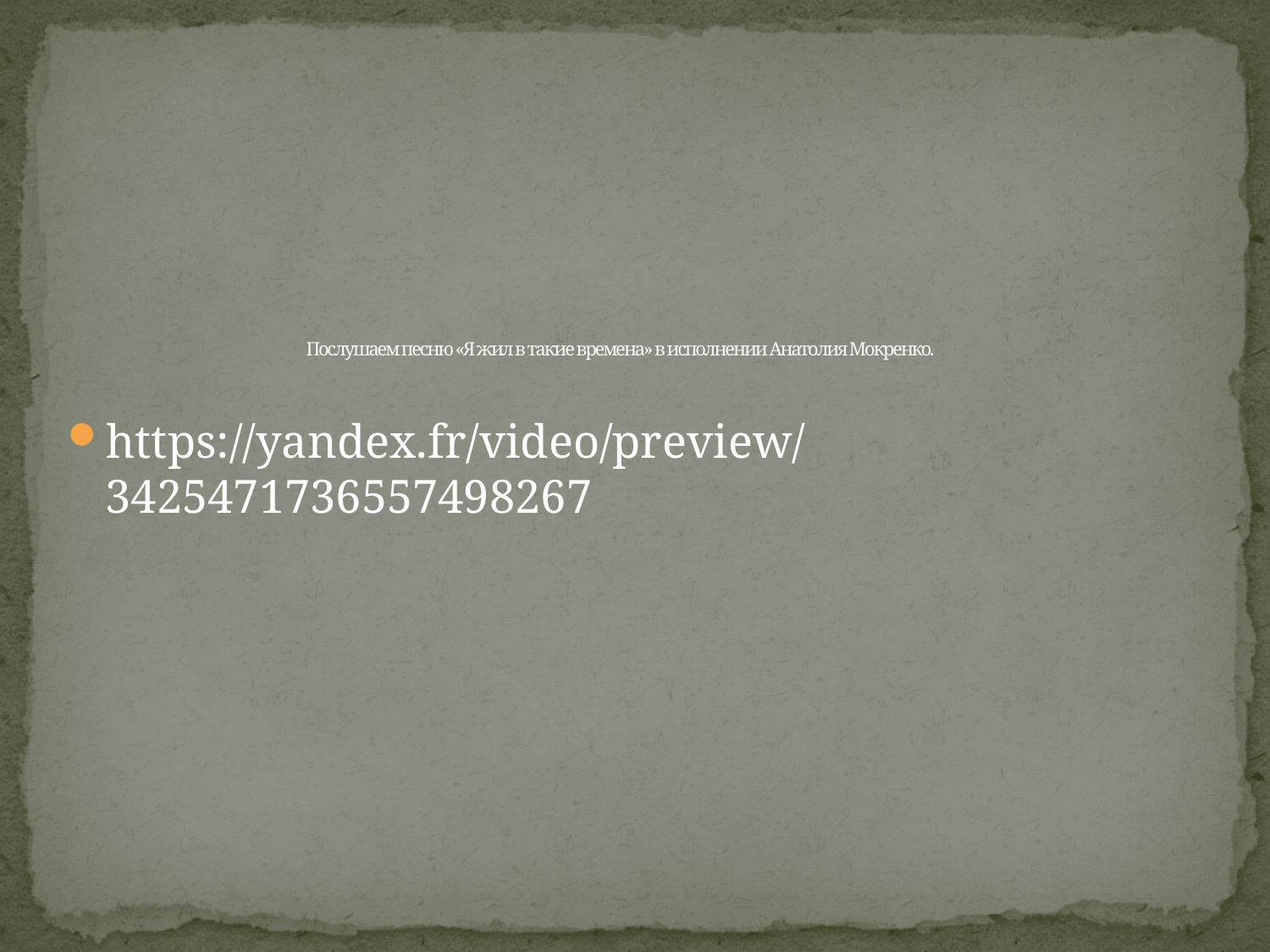

# Послушаем песню «Я жил в такие времена» в исполнении Анатолия Мокренко.
https://yandex.fr/video/preview/3425471736557498267